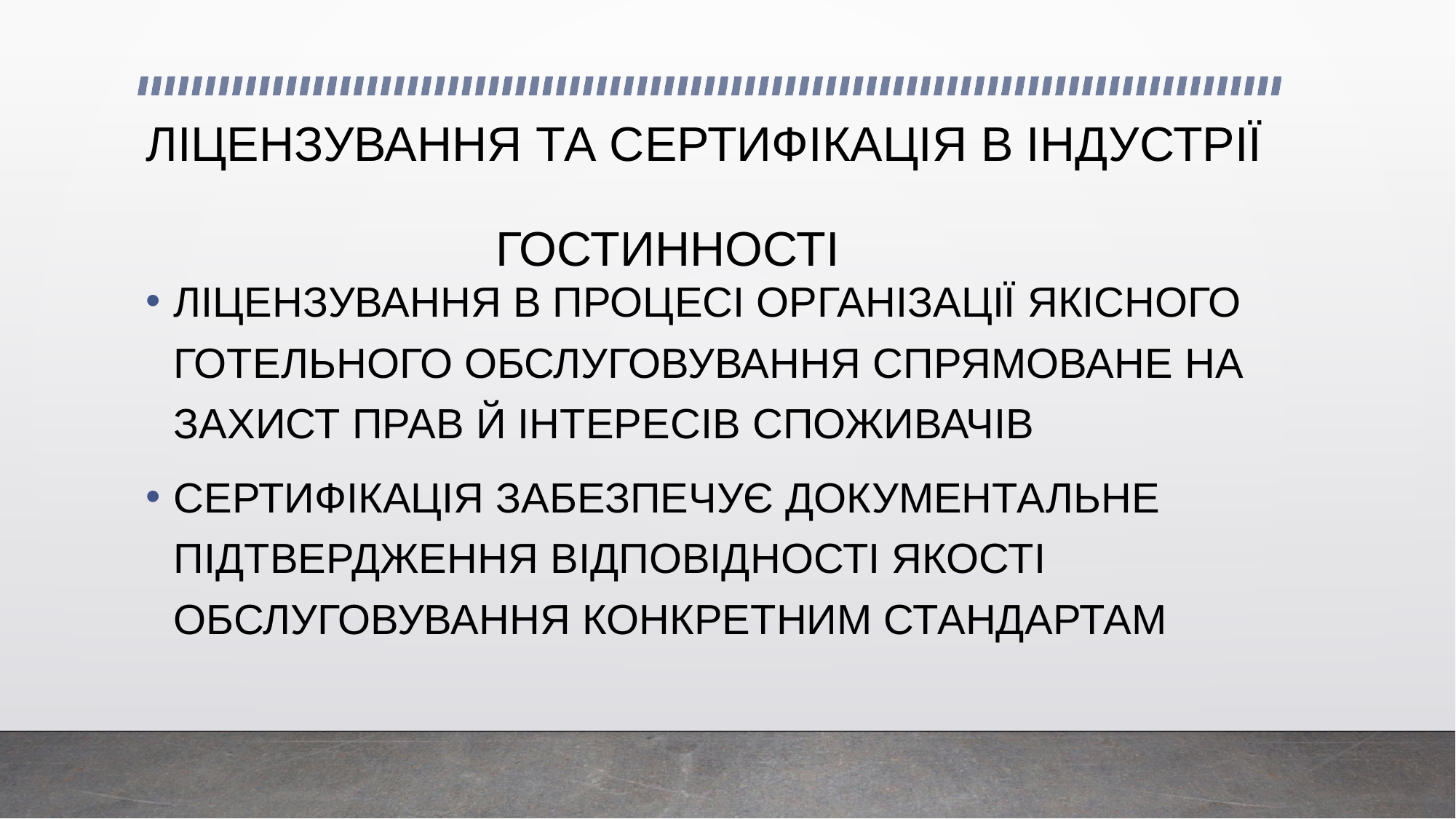

# ЛІЦЕНЗУВАННЯ ТА СЕРТИФІКАЦІЯ В ІНДУСТРІЇ ГОСТИННОСТІ
ЛІЦЕНЗУВАННЯ В ПРОЦЕСІ ОРГАНІЗАЦІЇ ЯКІСНОГО ГОТЕЛЬНОГО ОБСЛУГОВУВАННЯ СПРЯМОВАНЕ НА ЗАХИСТ ПРАВ Й ІНТЕРЕСІВ СПОЖИВАЧІВ
СЕРТИФІКАЦІЯ ЗАБЕЗПЕЧУЄ ДОКУМЕНТАЛЬНЕ ПІДТВЕРДЖЕННЯ ВІДПОВІДНОСТІ ЯКОСТІ ОБСЛУГОВУВАННЯ КОНКРЕТНИМ СТАНДАРТАМ